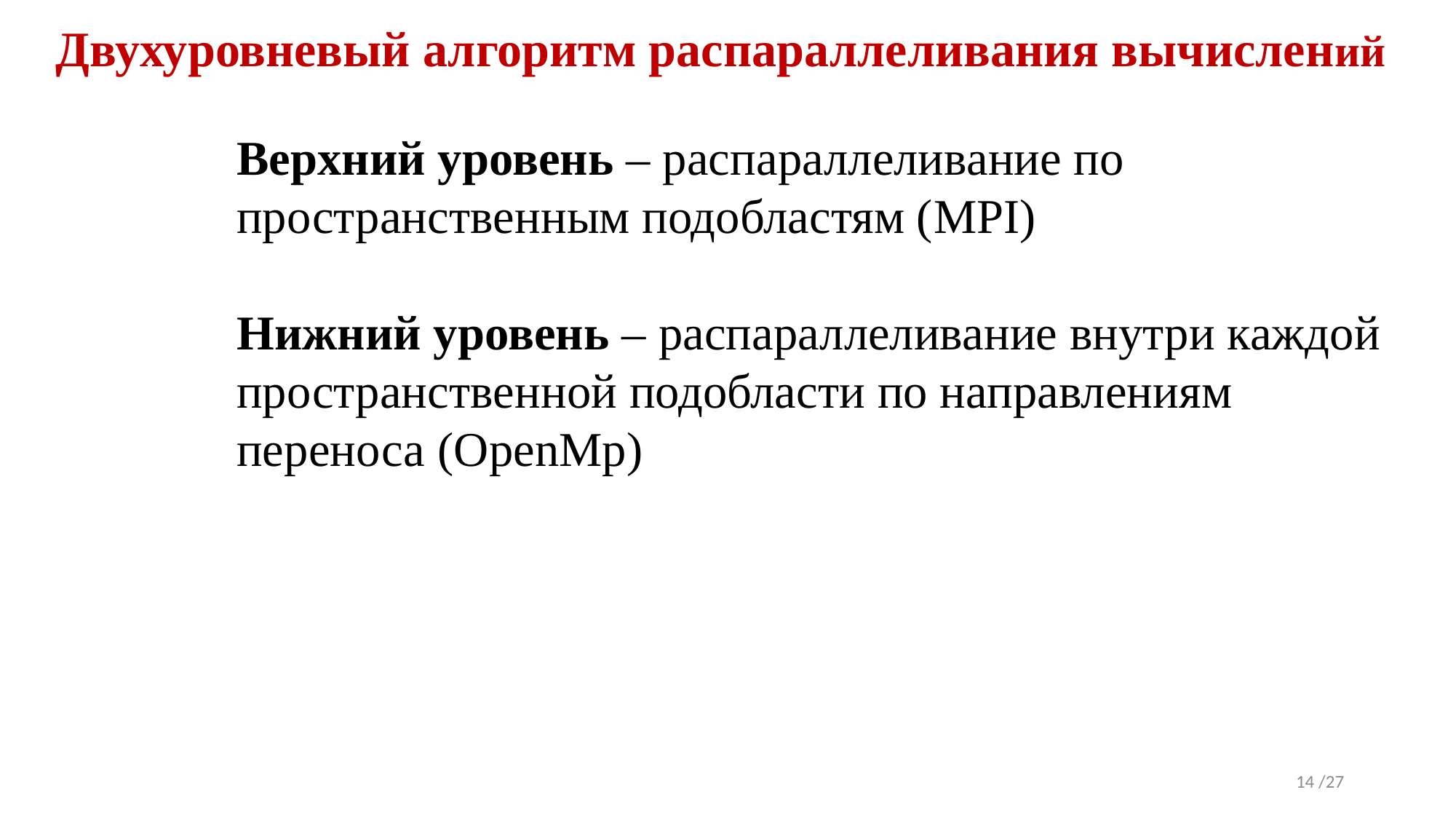

# Двухуровневый алгоритм распараллеливания вычислений
Верхний уровень – распараллеливание по пространственным подобластям (MPI)

Нижний уровень – распараллеливание внутри каждой пространственной подобласти по направлениям переноса (OpenMp)

14 /27